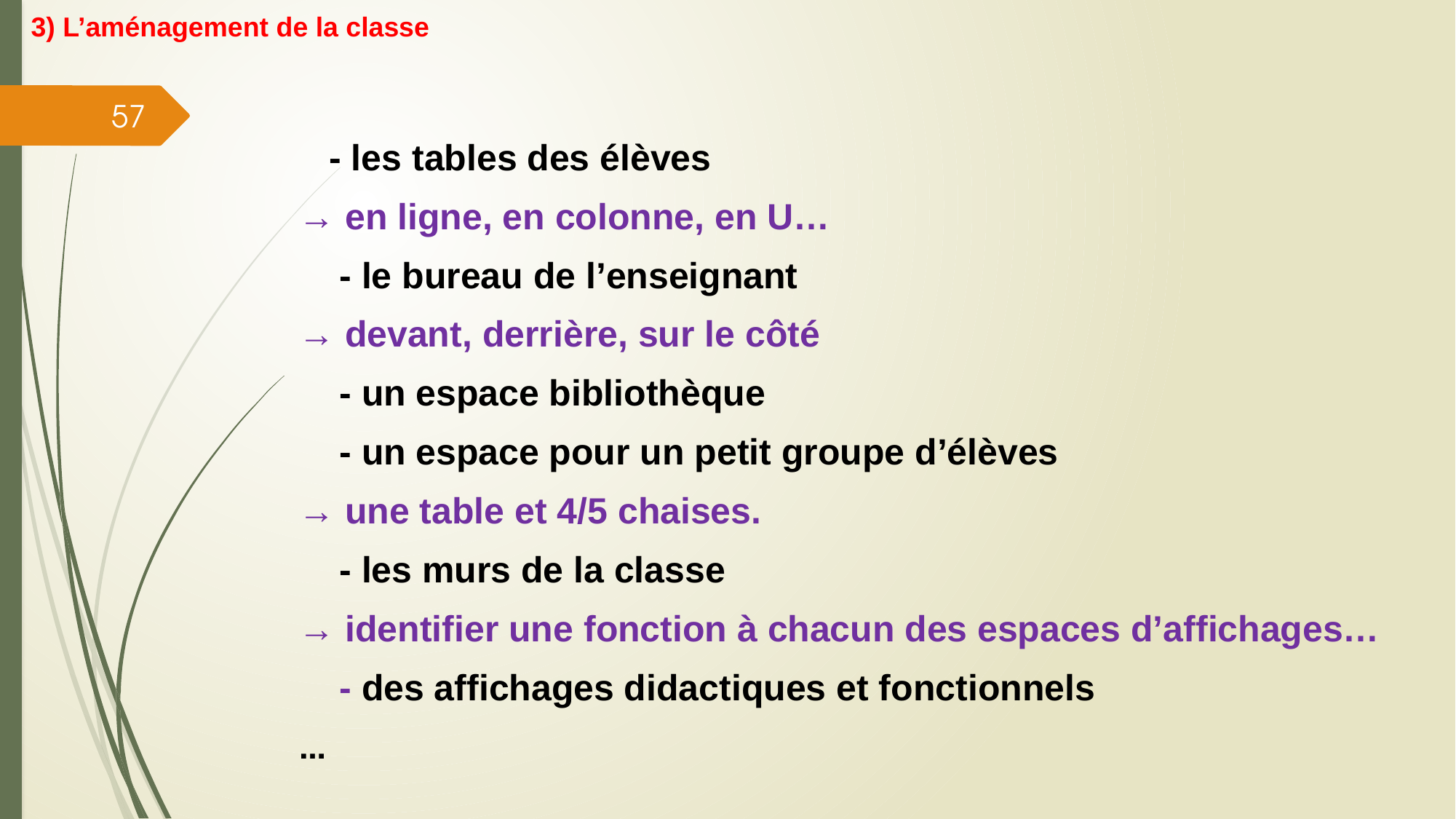

3) L’aménagement de la classe
57
   - les tables des élèves
→ en ligne, en colonne, en U…
    - le bureau de l’enseignant
→ devant, derrière, sur le côté
    - un espace bibliothèque
    - un espace pour un petit groupe d’élèves
→ une table et 4/5 chaises.
    - les murs de la classe
→ identifier une fonction à chacun des espaces d’affichages…
    - des affichages didactiques et fonctionnels
…